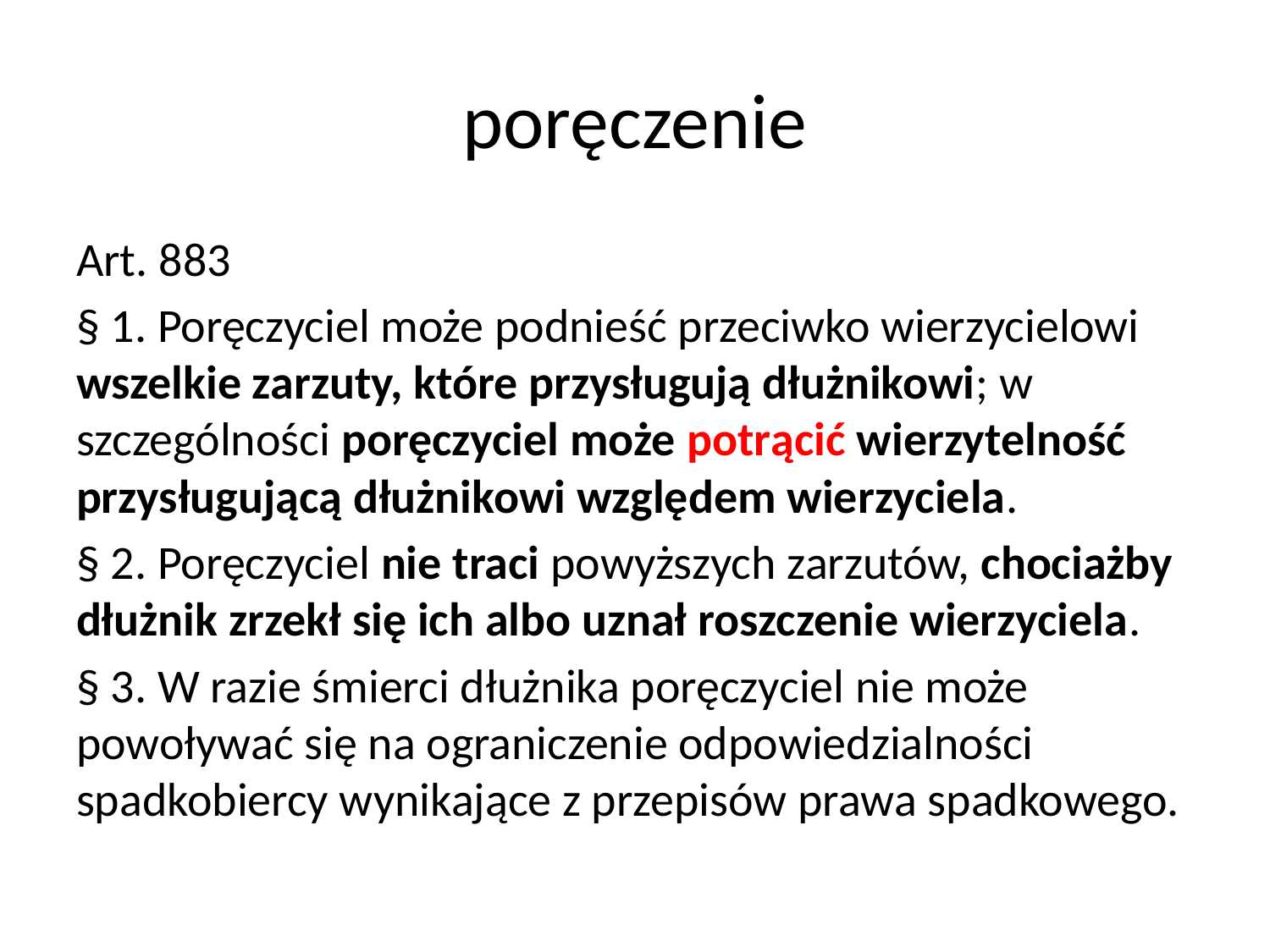

# poręczenie
Art. 883
§ 1. Poręczyciel może podnieść przeciwko wierzycielowi wszelkie zarzuty, które przysługują dłużnikowi; w szczególności poręczyciel może potrącić wierzytelność przysługującą dłużnikowi względem wierzyciela.
§ 2. Poręczyciel nie traci powyższych zarzutów, chociażby dłużnik zrzekł się ich albo uznał roszczenie wierzyciela.
§ 3. W razie śmierci dłużnika poręczyciel nie może powoływać się na ograniczenie odpowiedzialności spadkobiercy wynikające z przepisów prawa spadkowego.